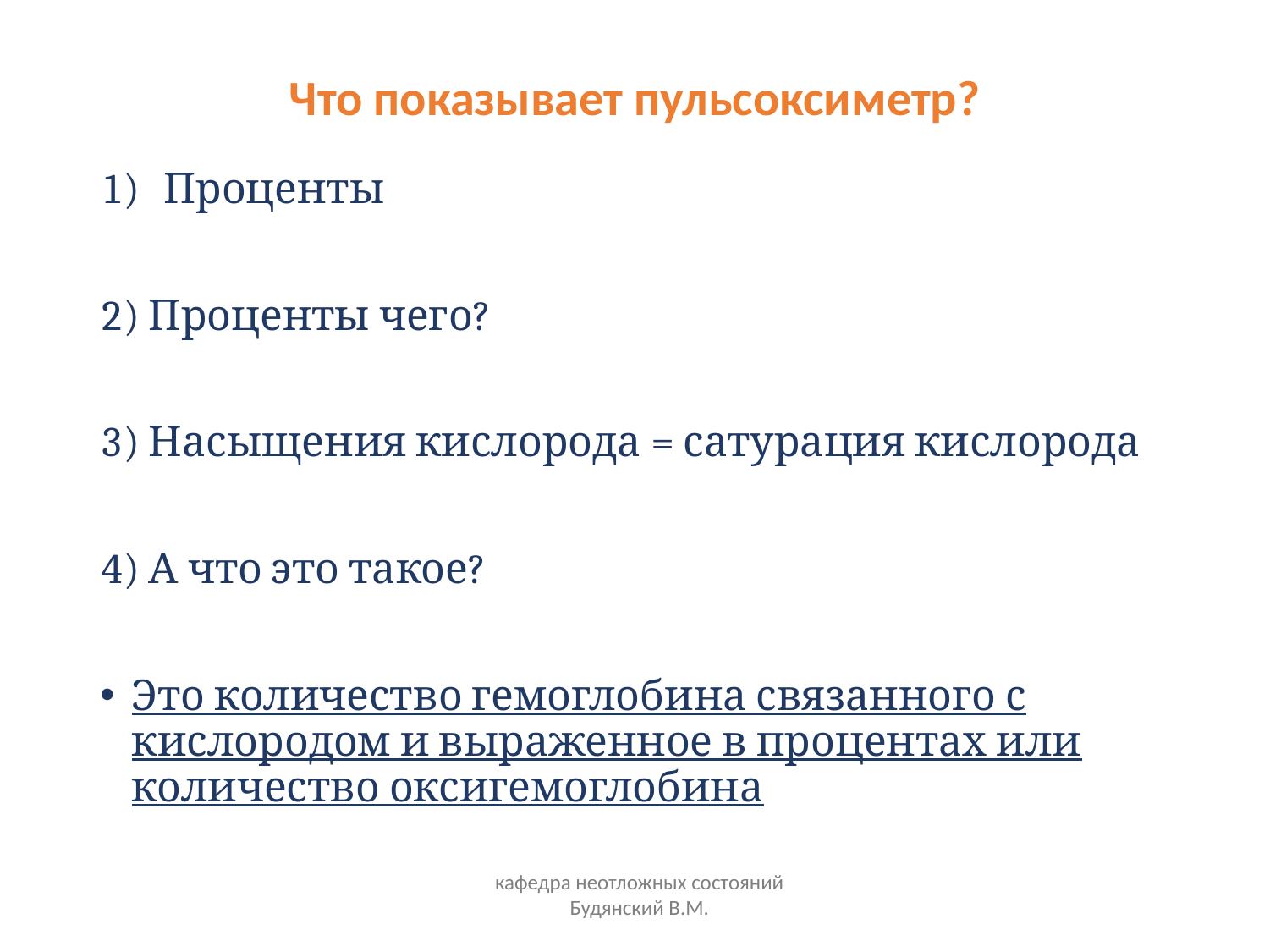

# Что показывает пульсоксиметр?
Проценты

2) Проценты чего?

3) Насыщения кислорода = сатурация кислорода

4) А что это такое?

Это количество гемоглобина связанного с кислородом и выраженное в процентах или количество оксигемоглобина

кафедра неотложных состояний Будянский В.М.